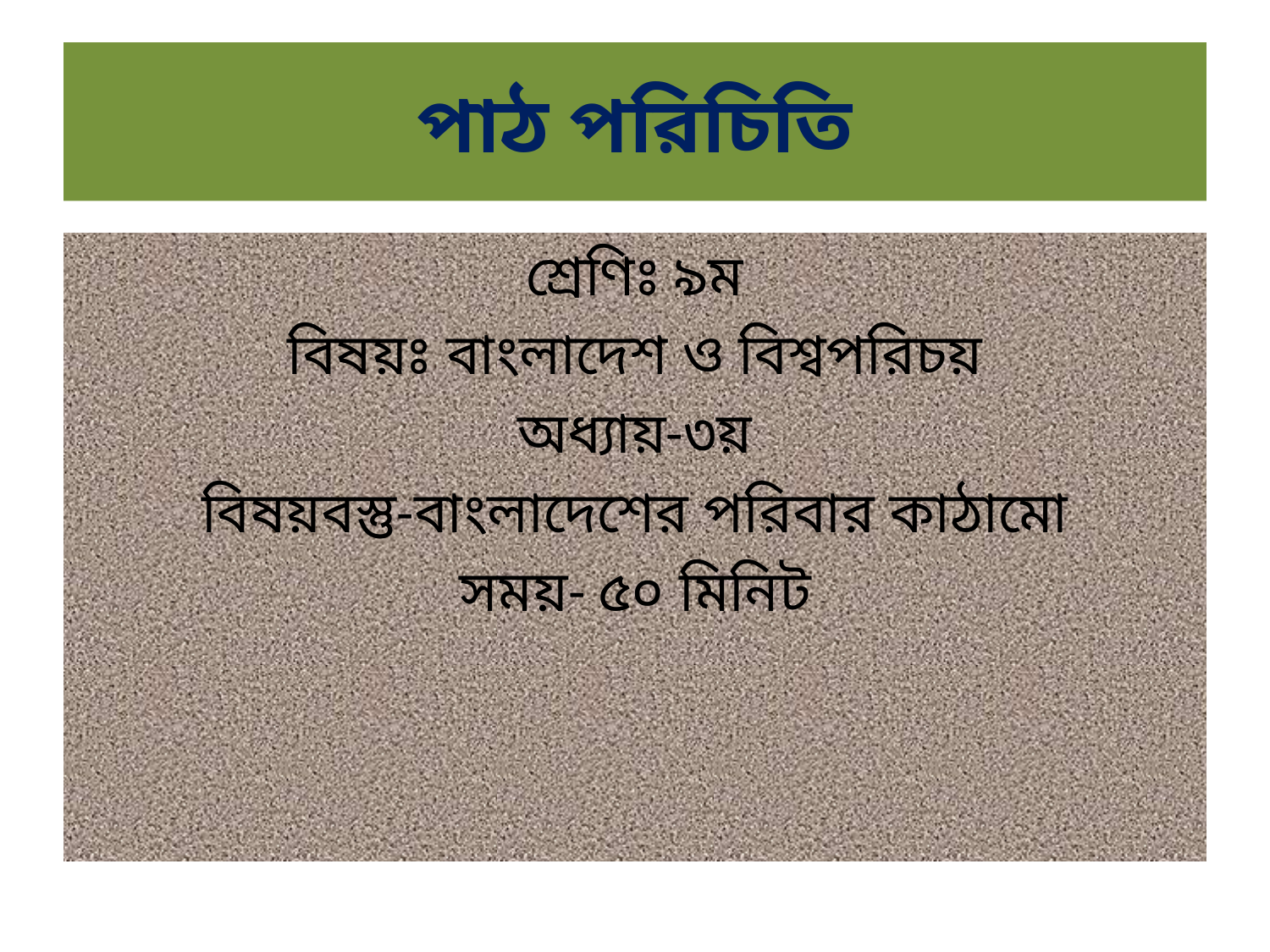

# পাঠ পরিচিতি
শ্রেণিঃ ৯ম
বিষয়ঃ বাংলাদেশ ও বিশ্বপরিচয়
অধ্যায়-৩য়
বিষয়বস্তু-বাংলাদেশের পরিবার কাঠামো
সময়- ৫০ মিনিট